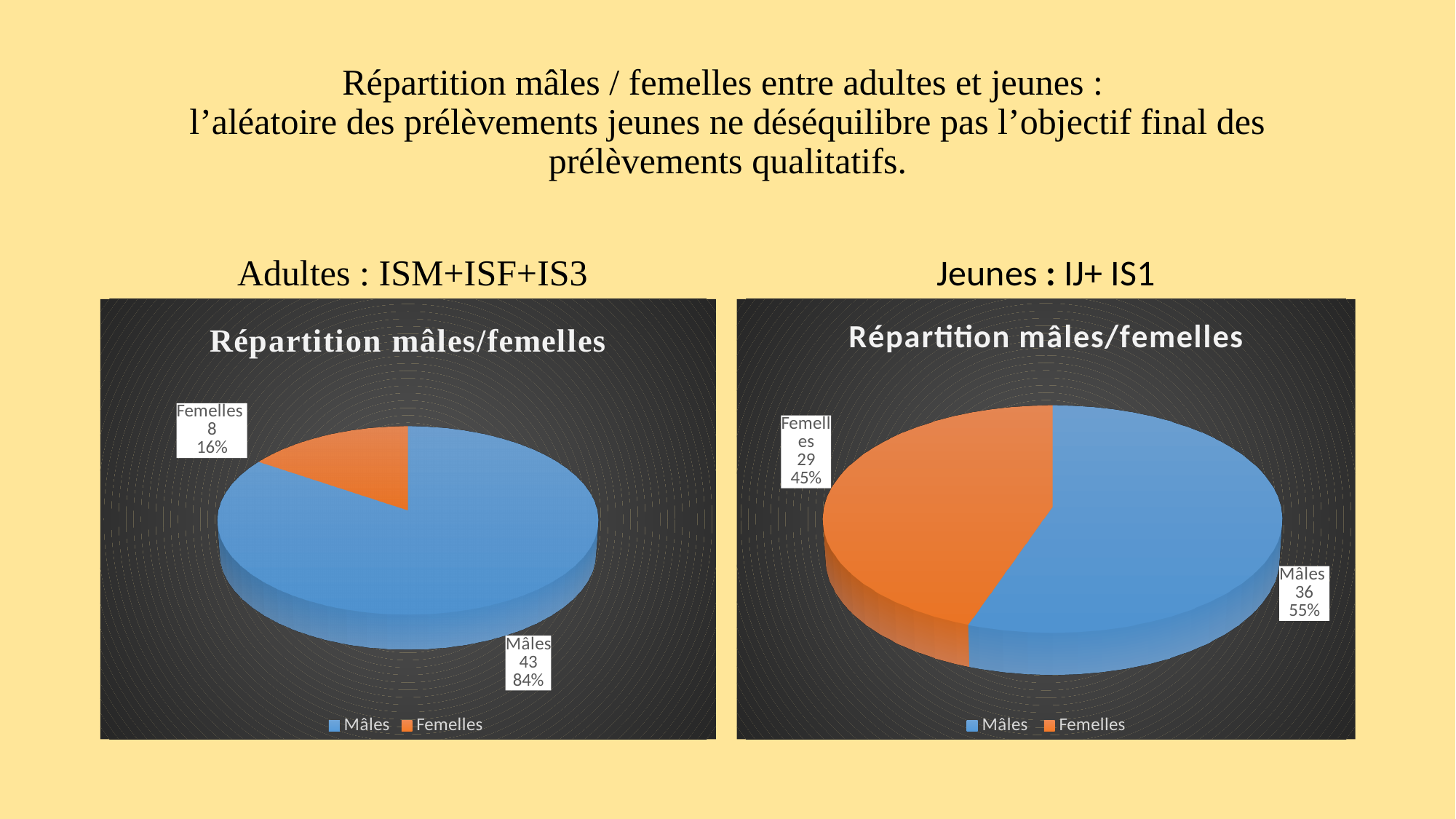

# Répartition mâles / femelles entre adultes et jeunes : l’aléatoire des prélèvements jeunes ne déséquilibre pas l’objectif final des prélèvements qualitatifs.
 Adultes : ISM+ISF+IS3
Jeunes : IJ+ IS1

[unsupported chart]

[unsupported chart]